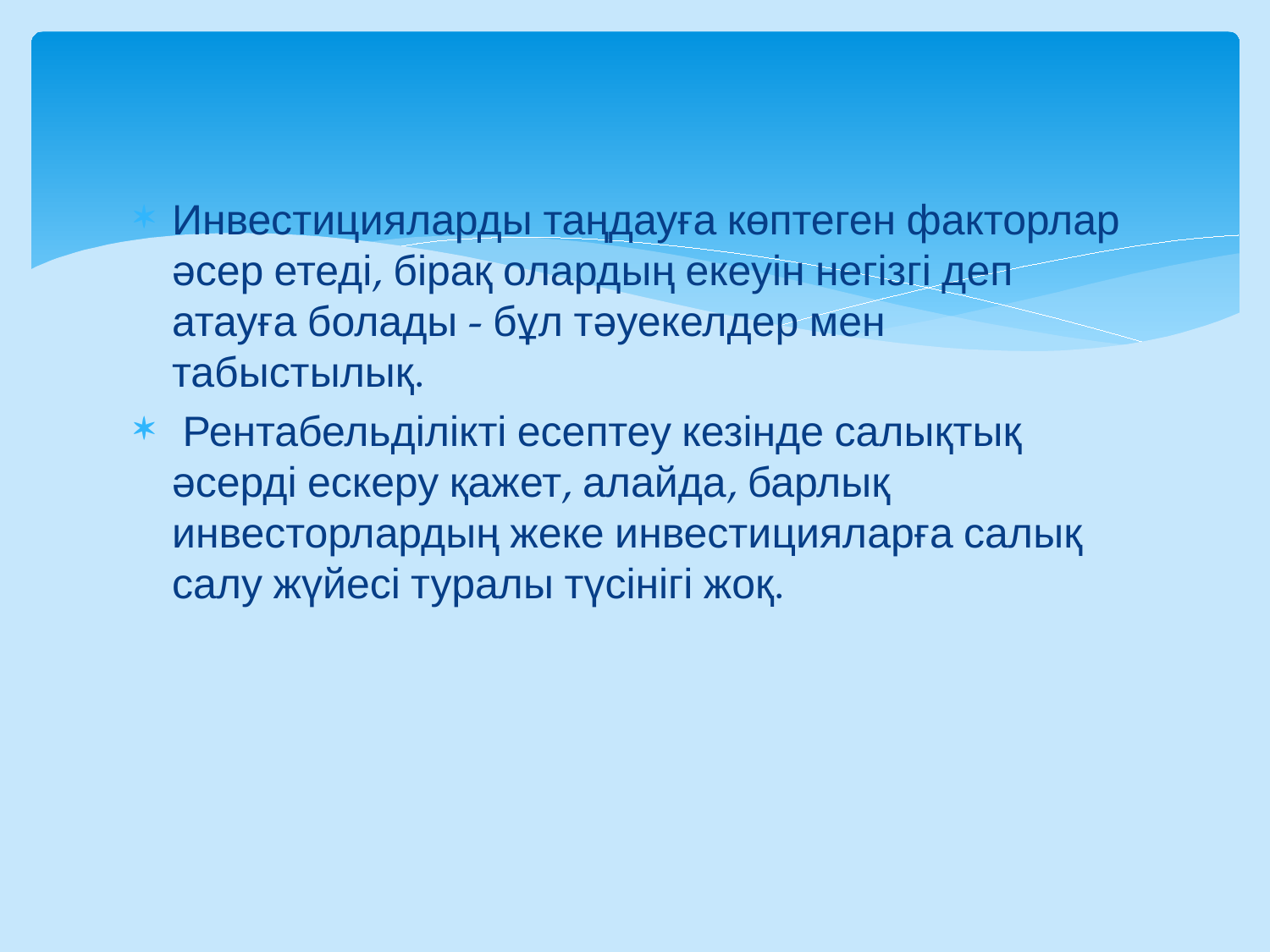

Инвестицияларды таңдауға көптеген факторлар әсер етеді, бірақ олардың екеуін негізгі деп атауға болады - бұл тәуекелдер мен табыстылық.
 Рентабельділікті есептеу кезінде салықтық әсерді ескеру қажет, алайда, барлық инвесторлардың жеке инвестицияларға салық салу жүйесі туралы түсінігі жоқ.